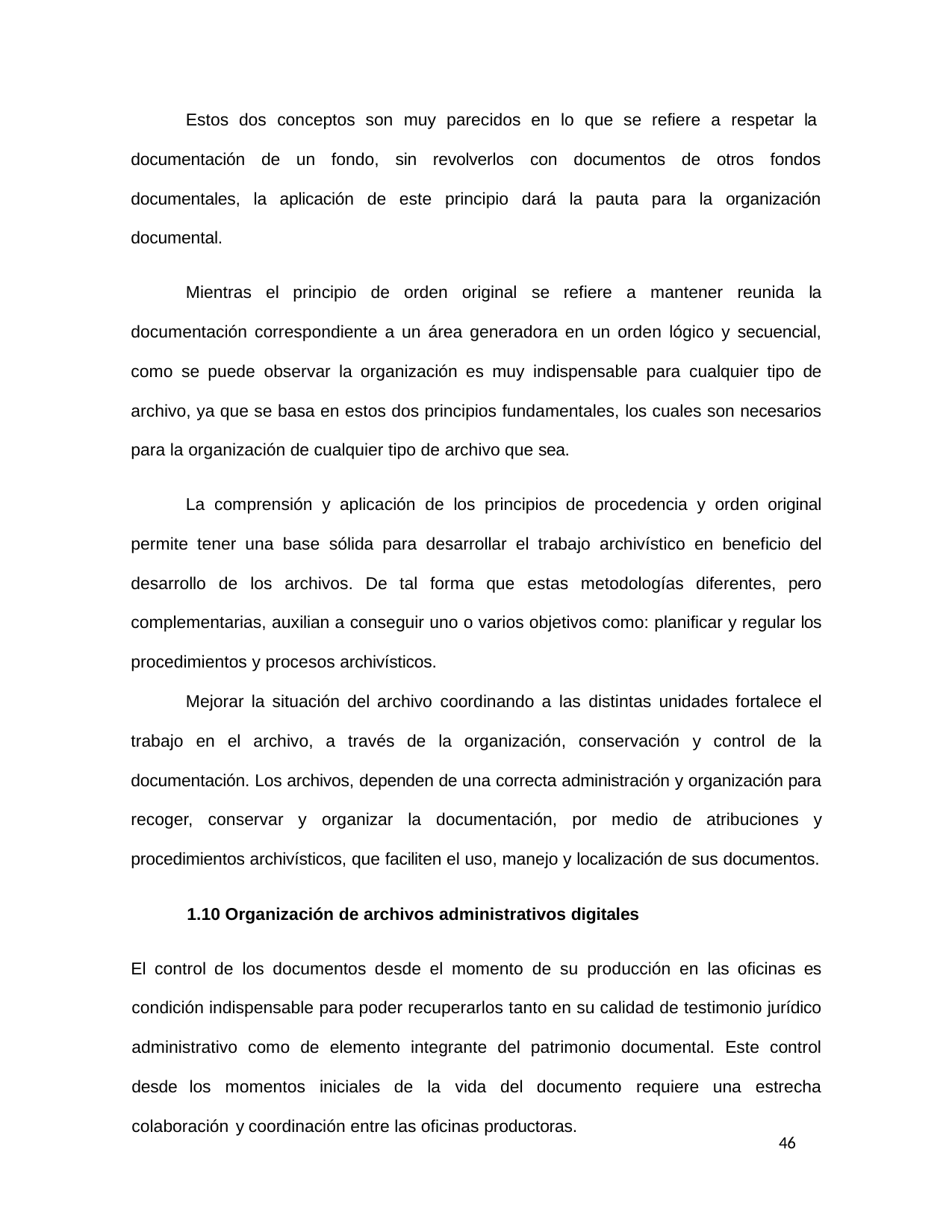

Estos dos conceptos son muy parecidos en lo que se refiere a respetar la
documentación de un fondo, sin revolverlos con documentos de otros fondos documentales, la aplicación de este principio dará la pauta para la organización documental.
Mientras  el  principio  de  orden  original  se  refiere  a  mantener  reunida  la documentación correspondiente a un área generadora en un orden lógico y secuencial, como se puede observar la organización es muy indispensable para cualquier tipo de archivo, ya que se basa en estos dos principios fundamentales, los cuales son necesarios para la organización de cualquier tipo de archivo que sea.
La comprensión y aplicación de los principios de procedencia y orden original permite tener una base sólida para desarrollar el trabajo archivístico en beneficio del desarrollo de los archivos. De tal forma que estas metodologías diferentes, pero complementarias, auxilian a conseguir uno o varios objetivos como: planificar y regular los procedimientos y procesos archivísticos.
Mejorar la situación del archivo coordinando a las distintas unidades fortalece el trabajo en el archivo, a través de la organización, conservación y control de la documentación. Los archivos, dependen de una correcta administración y organización para recoger,  conservar  y  organizar  la  documentación,  por  medio  de  atribuciones  y procedimientos archivísticos, que faciliten el uso, manejo y localización de sus documentos.

1.10 Organización de archivos administrativos digitales
El control de los documentos desde el momento de su producción en las oficinas es condición indispensable para poder recuperarlos tanto en su calidad de testimonio jurídico administrativo como de elemento integrante del patrimonio documental. Este control desde los momentos iniciales de la vida del documento requiere una estrecha colaboración y coordinación entre las oficinas productoras.
46